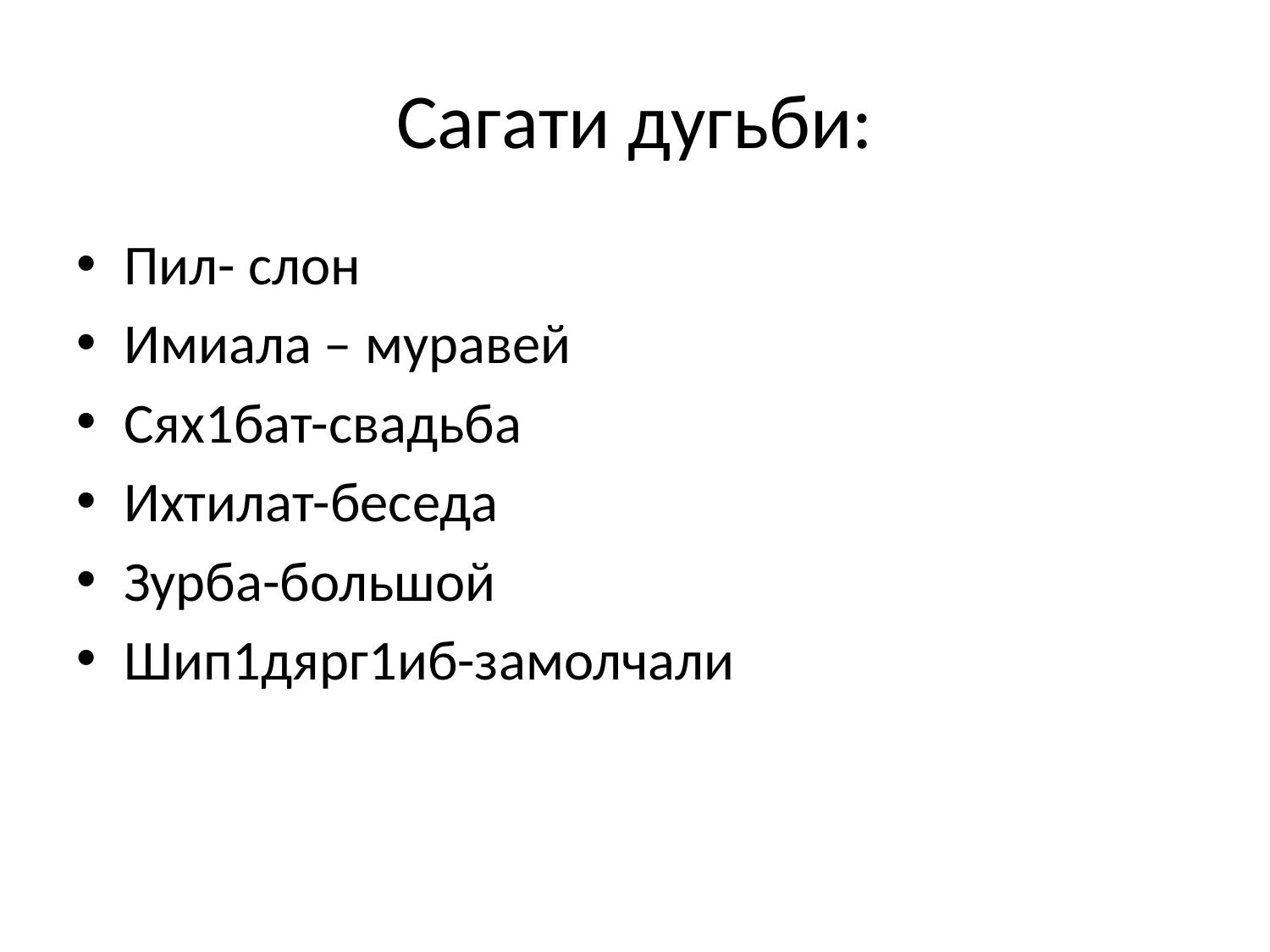

# Сагати дугьби:
Пил- слон
Имиала – муравей
Сях1бат-свадьба
Ихтилат-беседа
Зурба-большой
Шип1дярг1иб-замолчали